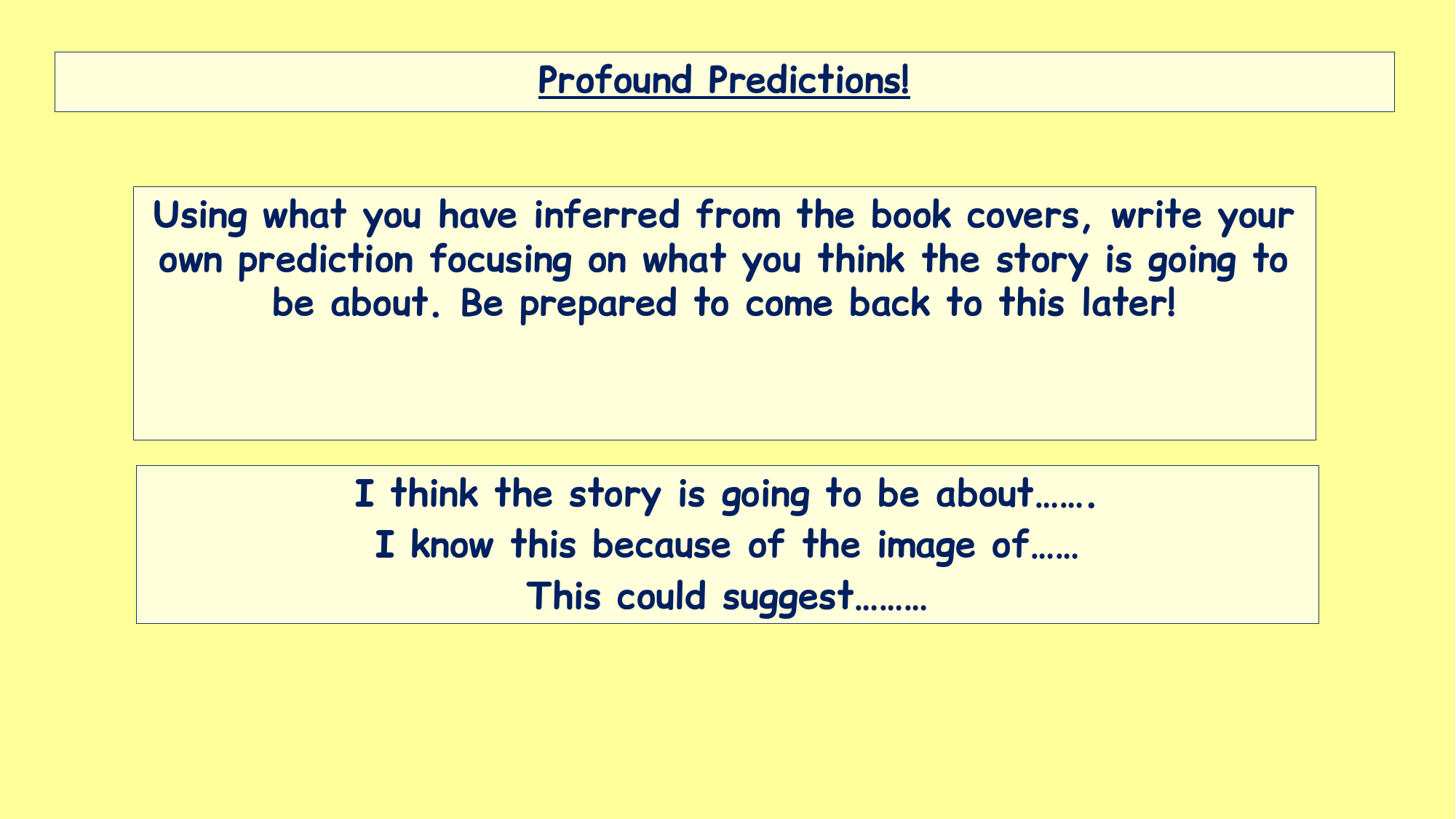

Profound Predictions!
Using what you have inferred from the book covers, write your own prediction focusing on what you think the story is going to be about. Be prepared to come back to this later!
I think the story is going to be about…….
I know this because of the image of……
This could suggest………